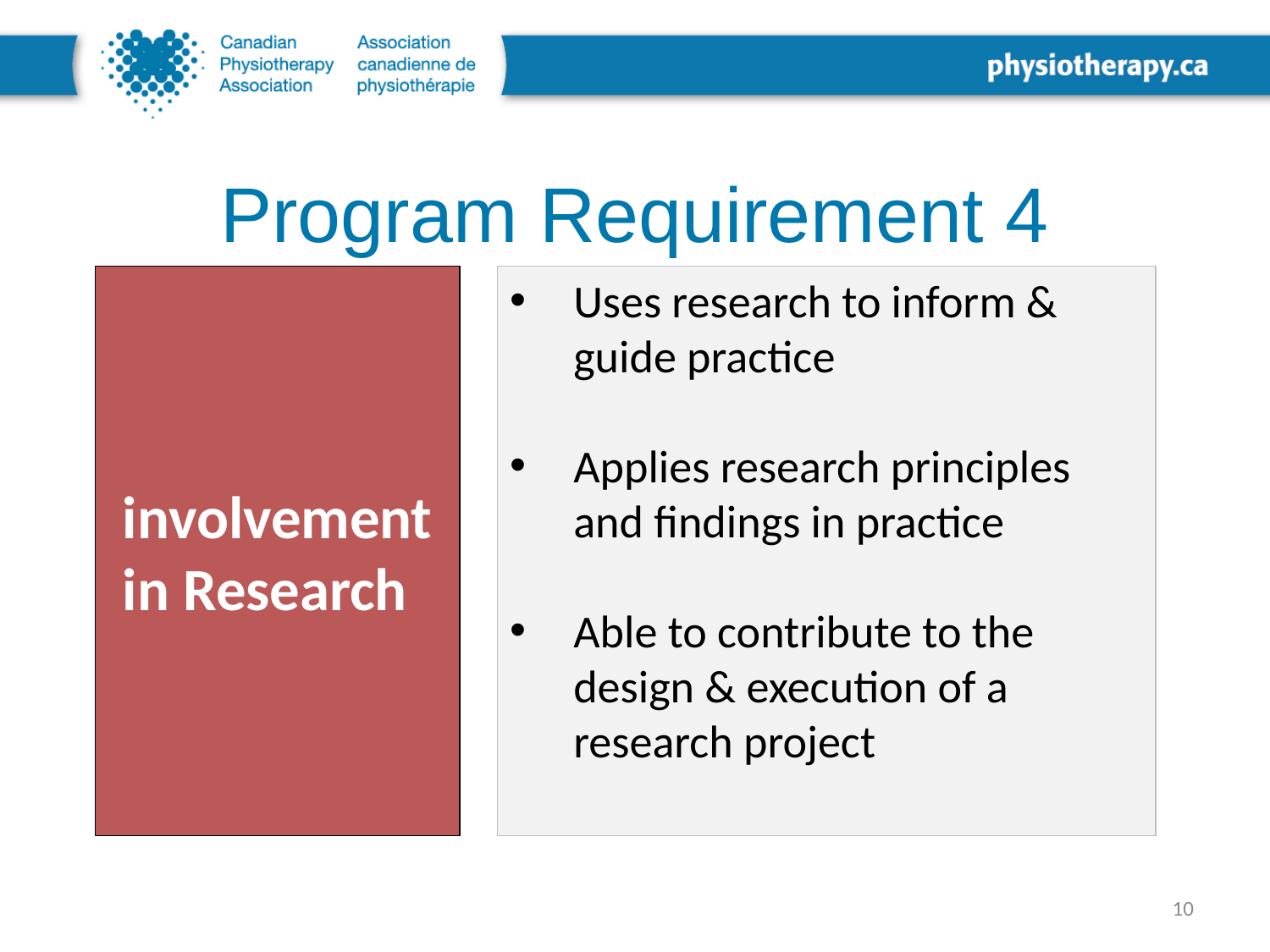

# Program Requirement 4
involvement in Research
Uses research to inform & guide practice

Applies research principles and findings in practice

Able to contribute to the design & execution of a research project

10